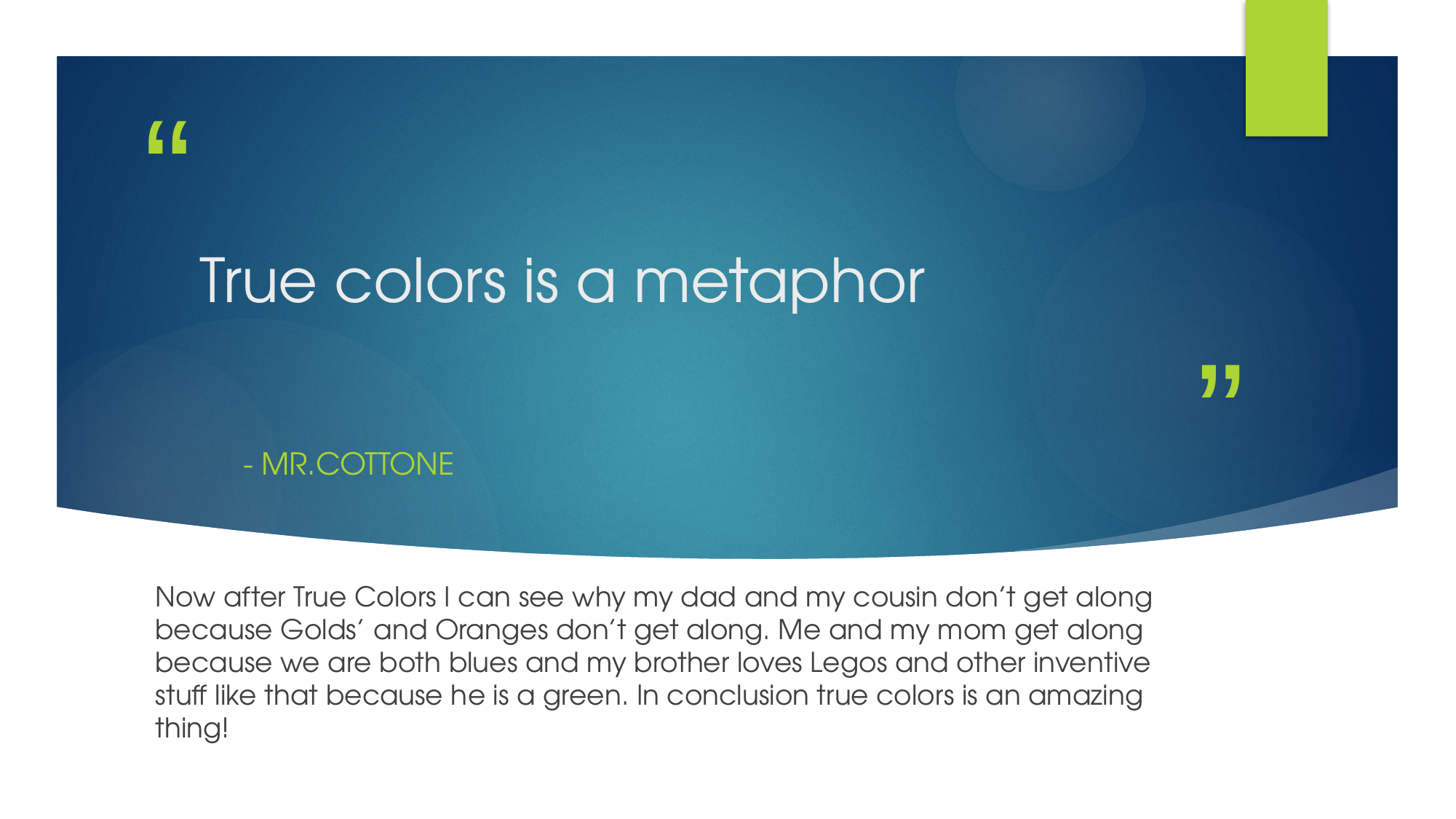

# True colors is a metaphor
- Mr.Cottone
Now after True Colors I can see why my dad and my cousin don’t get along because Golds’ and Oranges don’t get along. Me and my mom get along because we are both blues and my brother loves Legos and other inventive stuff like that because he is a green. In conclusion true colors is an amazing thing!